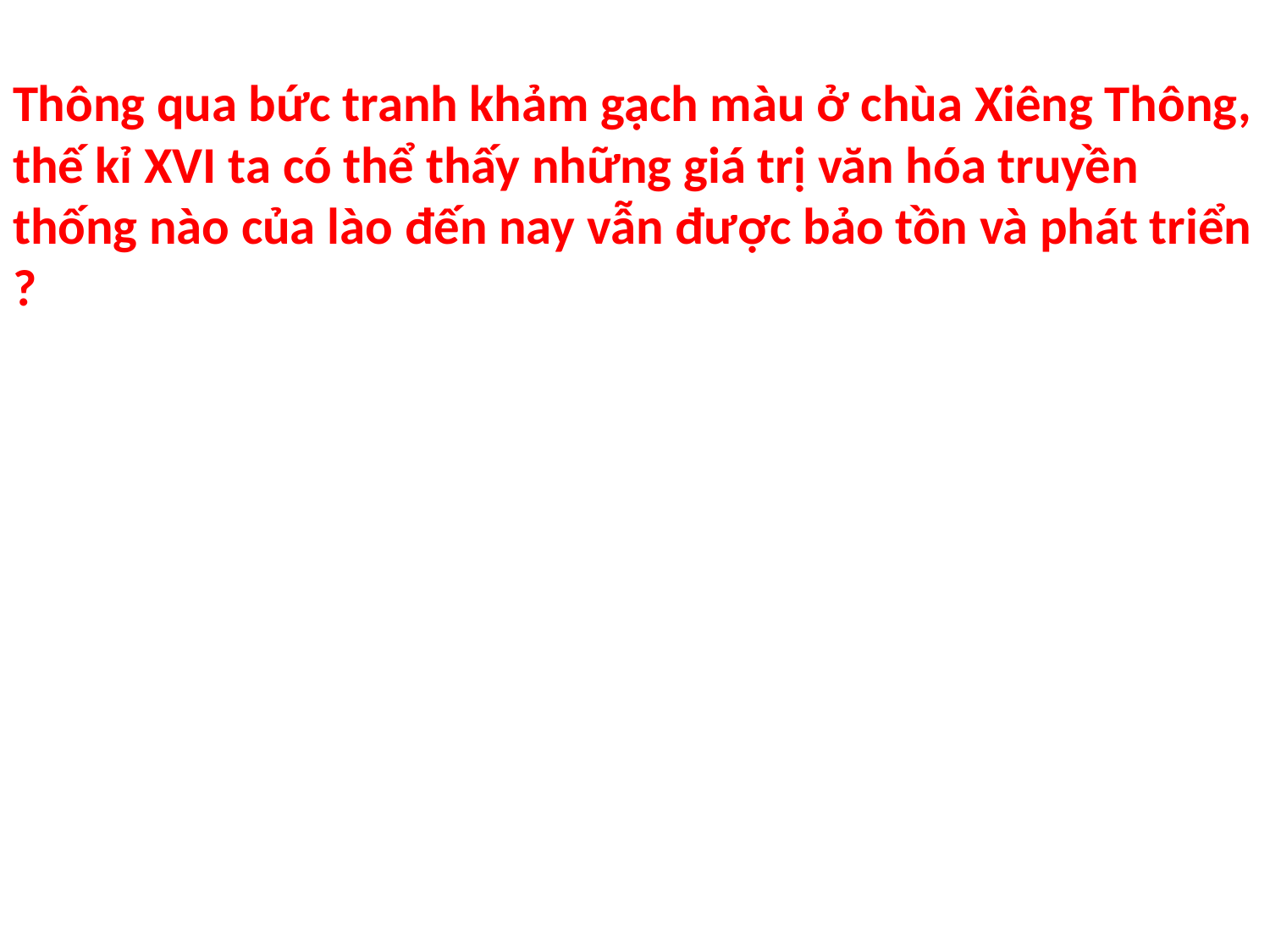

# Thông qua bức tranh khảm gạch màu ở chùa Xiêng Thông, thế kỉ XVI ta có thể thấy những giá trị văn hóa truyền thống nào của lào đến nay vẫn được bảo tồn và phát triển ?